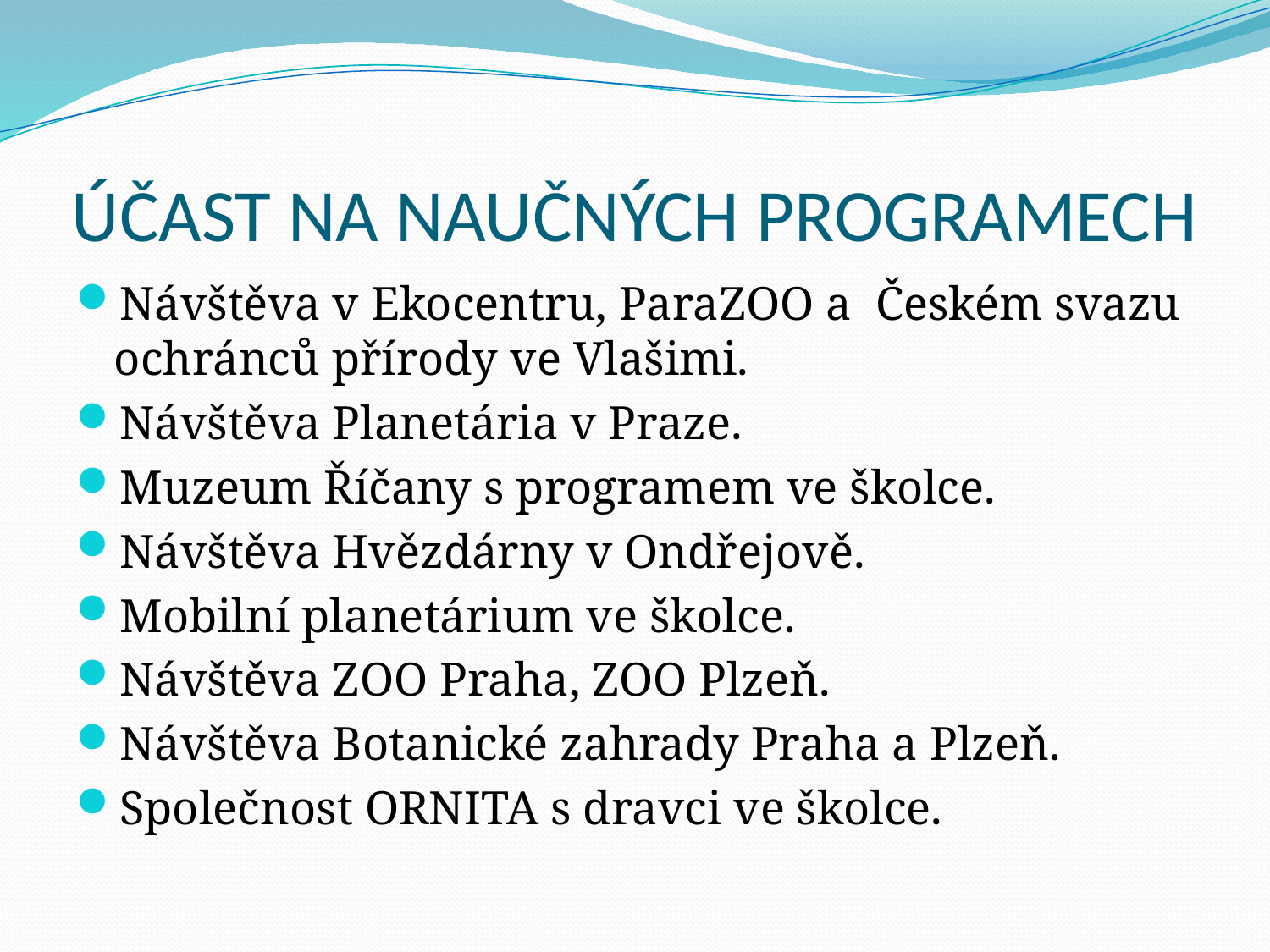

# ÚČAST NA NAUČNÝCH PROGRAMECH
Návštěva v Ekocentru, ParaZOO a  Českém svazu ochránců přírody ve Vlašimi.
Návštěva Planetária v Praze.
Muzeum Říčany s programem ve školce.
Návštěva Hvězdárny v Ondřejově.
Mobilní planetárium ve školce.
Návštěva ZOO Praha, ZOO Plzeň.
Návštěva Botanické zahrady Praha a Plzeň.
Společnost ORNITA s dravci ve školce.